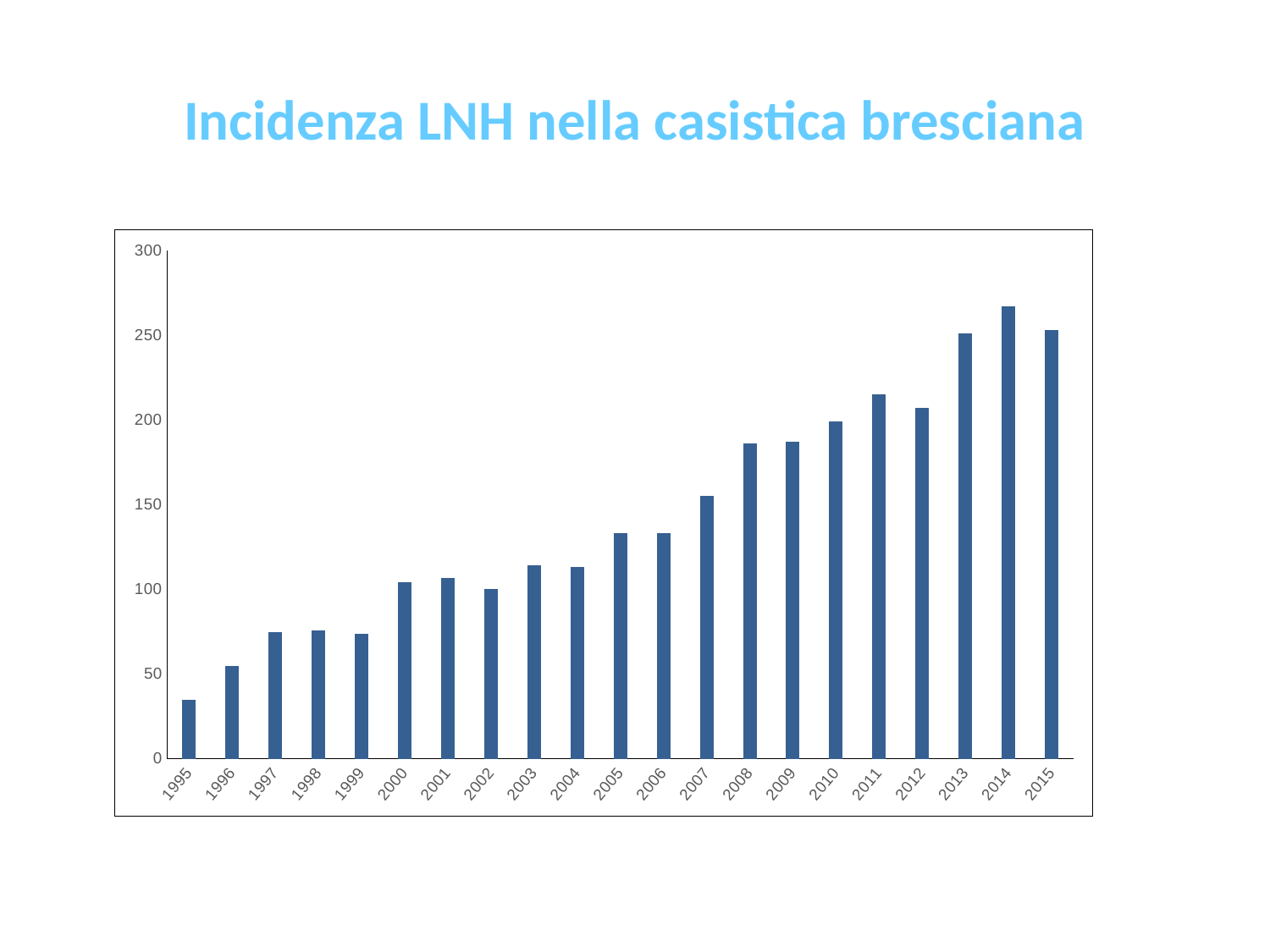

Incidenza LNH nella casistica bresciana

### Chart

| Category |  |
|---|---|
| 1995 | 35.0 |
| 1996 | 55.0 |
| 1997 | 75.0 |
| 1998 | 76.0 |
| 1999 | 74.0 |
| 2000 | 104.0 |
| 2001 | 107.0 |
| 2002 | 100.0 |
| 2003 | 114.0 |
| 2004 | 113.0 |
| 2005 | 133.0 |
| 2006 | 133.0 |
| 2007 | 155.0 |
| 2008 | 186.0 |
| 2009 | 187.0 |
| 2010 | 199.0 |
| 2011 | 215.0 |
| 2012 | 207.0 |
| 2013 | 251.0 |
| 2014 | 267.0 |
| 2015 | 253.0 |